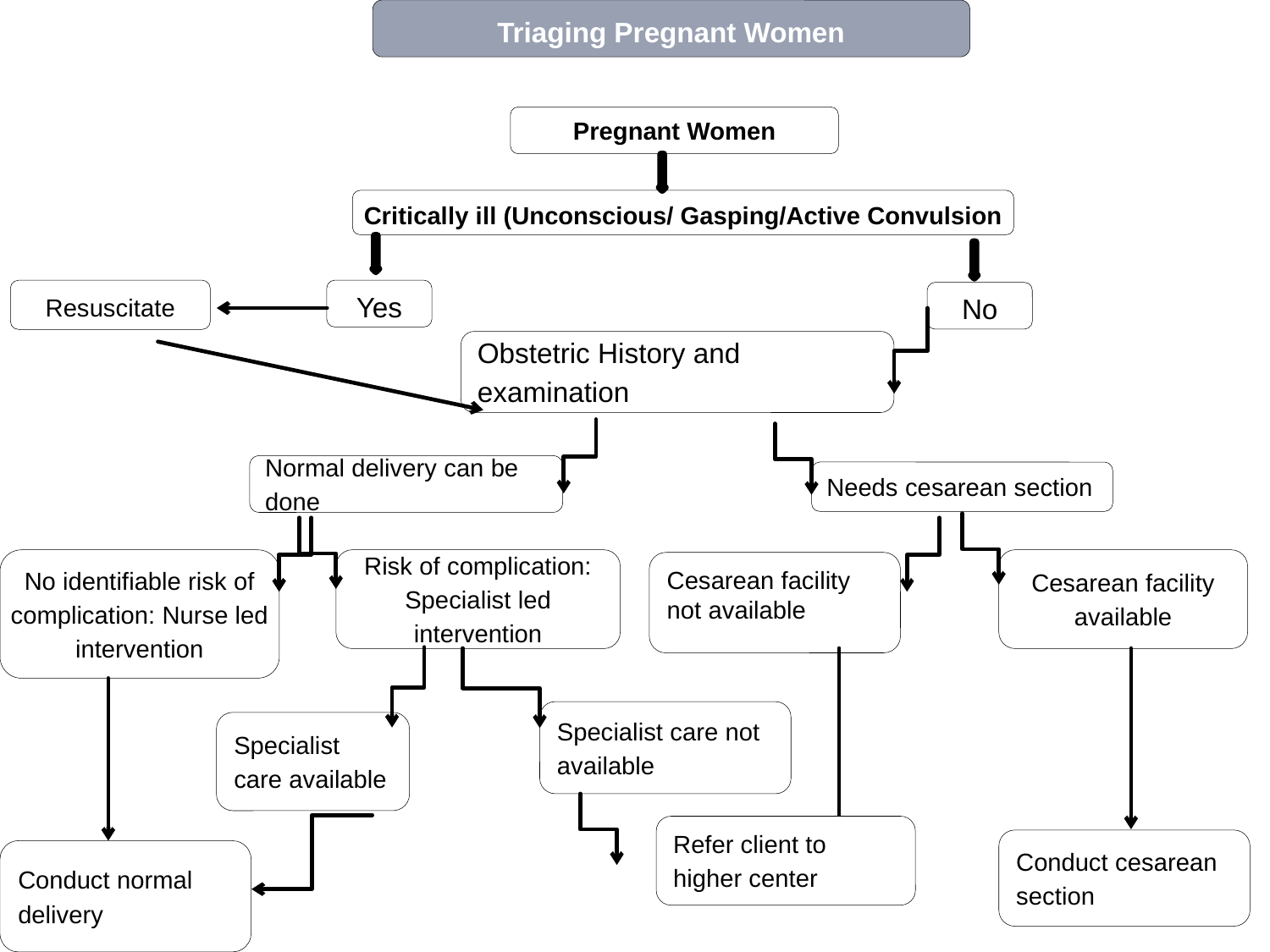

Triaging Pregnant Women

Pregnant Women

Critically ill (Unconscious/ Gasping/Active Convulsion

Resuscitate
Yes
No

Obstetric History and examination

Normal delivery can be done

Needs cesarean section

No identifiable risk of complication: Nurse led intervention

Risk of complication: Specialist led intervention

Cesarean facility available

Cesarean facility not available

Specialist care not available

Specialist care available

Conduct cesarean section

Conduct normal delivery

Refer client to higher center